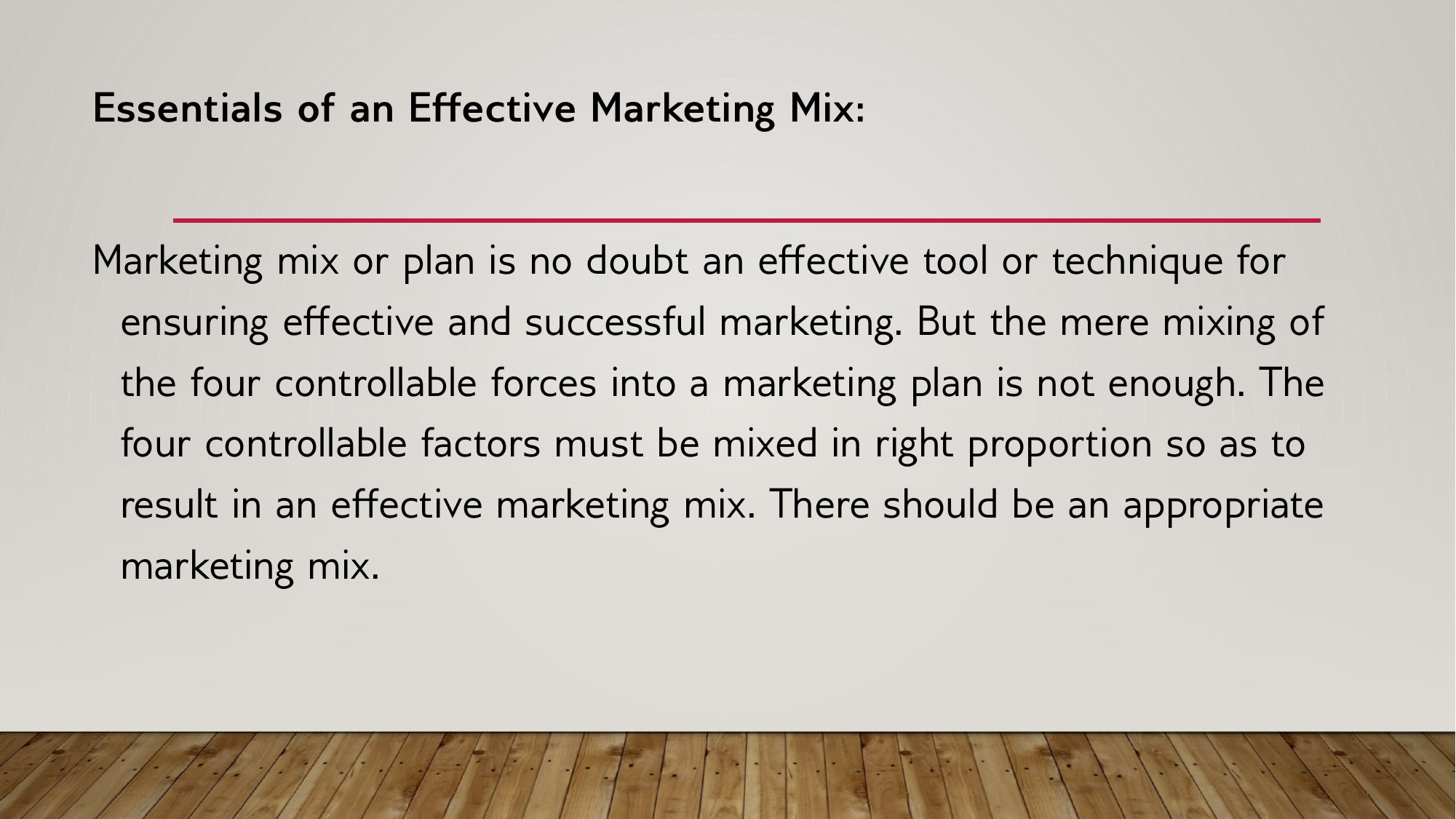

Essentials of an Effective Marketing Mix:

Marketing mix or plan is no doubt an effective tool or technique for ensuring effective and successful marketing. But the mere mixing of the four controllable forces into a marketing plan is not enough. The four controllable factors must be mixed in right proportion so as to result in an effective marketing mix. There should be an appropriate marketing mix.